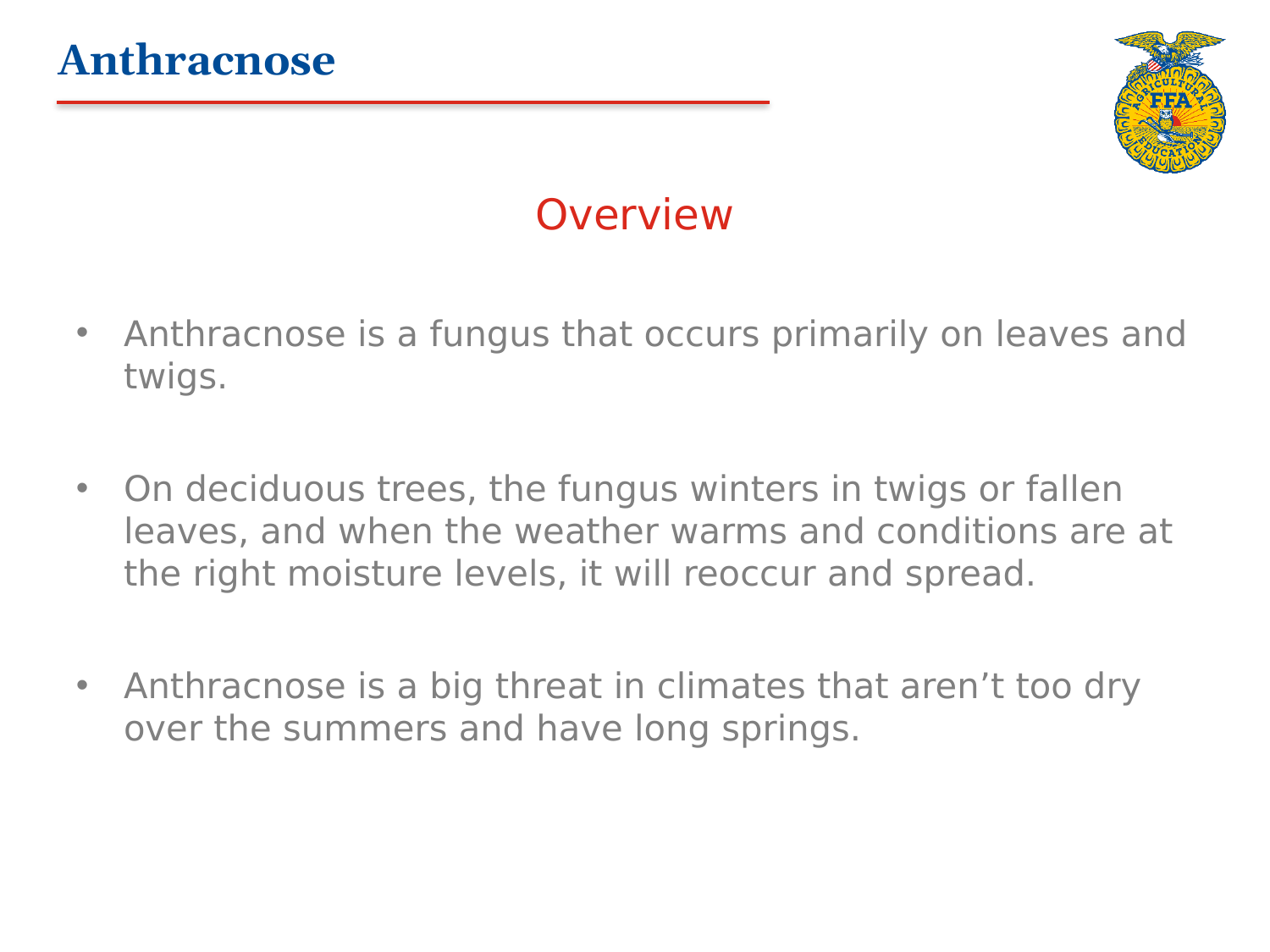

# Anthracnose
Overview
Anthracnose is a fungus that occurs primarily on leaves and twigs.

On deciduous trees, the fungus winters in twigs or fallen leaves, and when the weather warms and conditions are at the right moisture levels, it will reoccur and spread.

Anthracnose is a big threat in climates that aren’t too dry over the summers and have long springs.